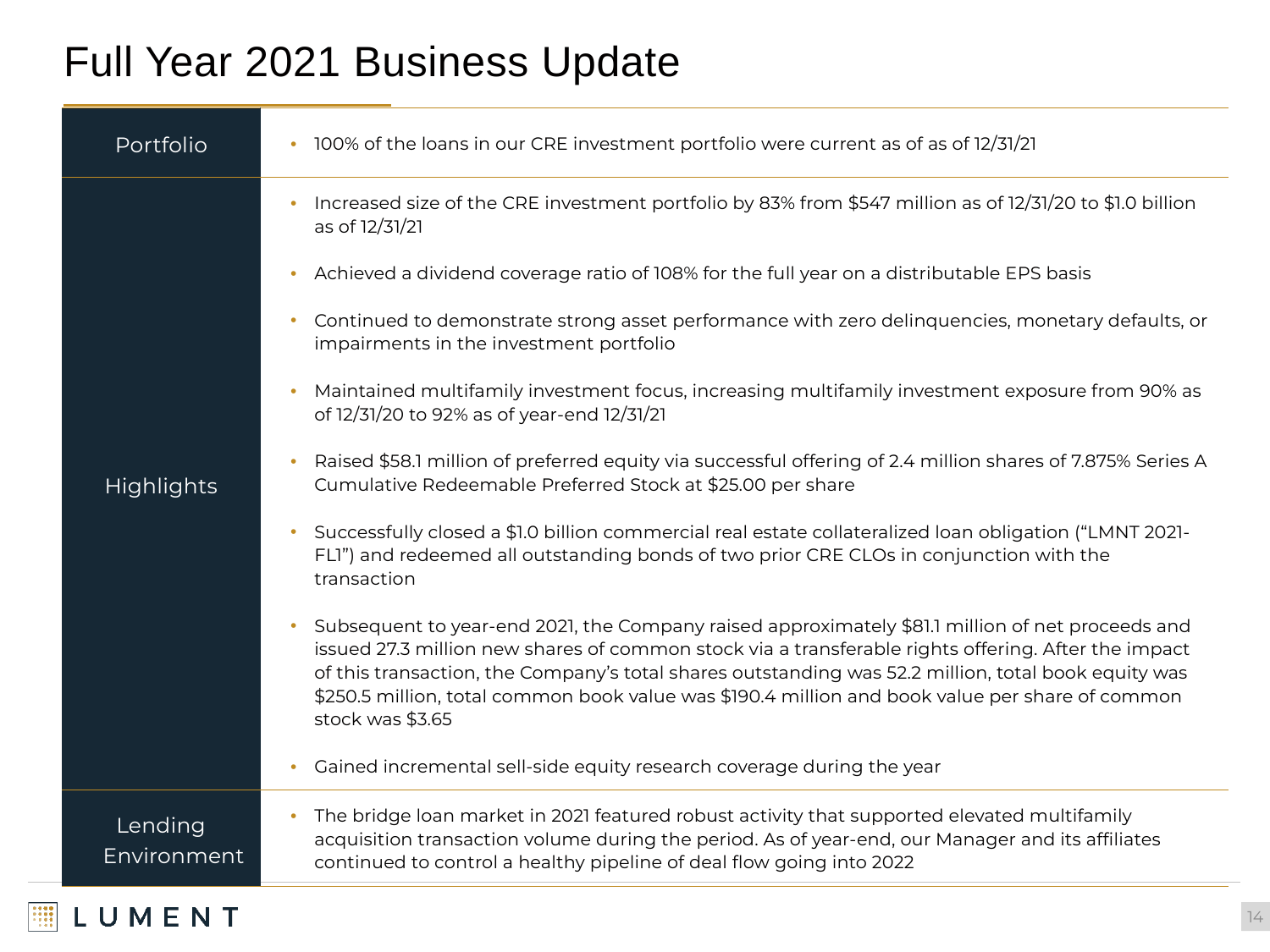

# Full Year 2021 Business Update
| Portfolio | 100% of the loans in our CRE investment portfolio were current as of as of 12/31/21 |
| --- | --- |
| Highlights | Increased size of the CRE investment portfolio by 83% from $547 million as of 12/31/20 to $1.0 billion as of 12/31/21 Achieved a dividend coverage ratio of 108% for the full year on a distributable EPS basis Continued to demonstrate strong asset performance with zero delinquencies, monetary defaults, or impairments in the investment portfolio Maintained multifamily investment focus, increasing multifamily investment exposure from 90% as of 12/31/20 to 92% as of year-end 12/31/21 Raised $58.1 million of preferred equity via successful offering of 2.4 million shares of 7.875% Series A Cumulative Redeemable Preferred Stock at $25.00 per share Successfully closed a $1.0 billion commercial real estate collateralized loan obligation (“LMNT 2021-FL1”) and redeemed all outstanding bonds of two prior CRE CLOs in conjunction with the transaction Subsequent to year-end 2021, the Company raised approximately $81.1 million of net proceeds and issued 27.3 million new shares of common stock via a transferable rights offering. After the impact of this transaction, the Company’s total shares outstanding was 52.2 million, total book equity was $250.5 million, total common book value was $190.4 million and book value per share of common stock was $3.65 Gained incremental sell-side equity research coverage during the year |
| Lending Environment | The bridge loan market in 2021 featured robust activity that supported elevated multifamily acquisition transaction volume during the period. As of year-end, our Manager and its affiliates continued to control a healthy pipeline of deal flow going into 2022 |
14